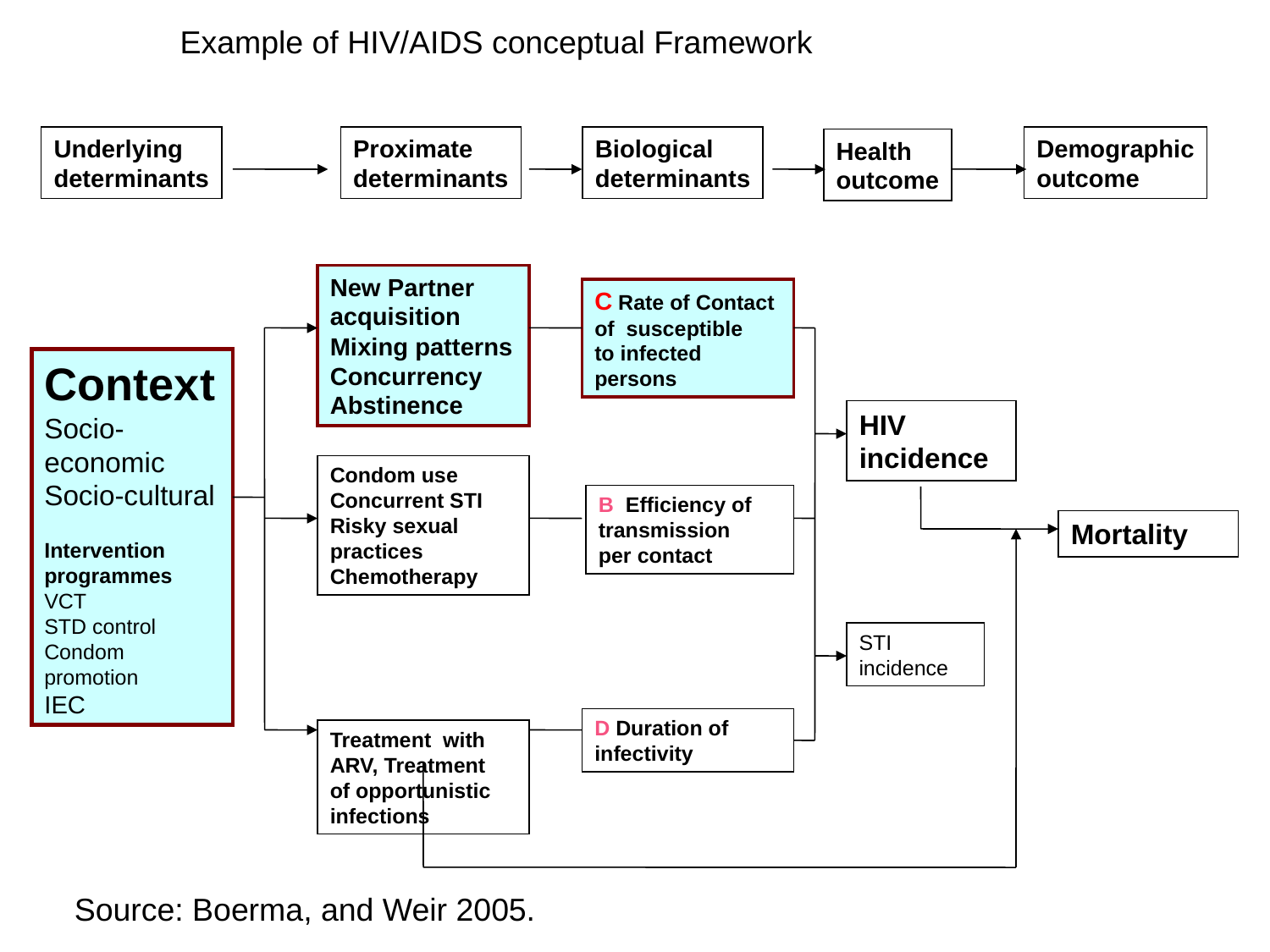

Example of HIV/AIDS conceptual Framework
Underlying
determinants
Proximate
determinants
Biological
determinants
Demographic
outcome
Health
outcome

New Partner acquisition
Mixing patterns
Concurrency
Abstinence
C Rate of Contact of  susceptible
to infected persons

Context
Socio-economic
Socio-cultural

Intervention
programmes
VCT
STD control
Condom promotion
IEC

HIV
incidence

Condom use
Concurrent STI
Risky sexual practices
Chemotherapy
B  Efficiency of transmission
per contact

Mortality

STI
incidence

D Duration of
infectivity
Treatment  with ARV, Treatment  of opportunistic infections

Source: Boerma, and Weir 2005.